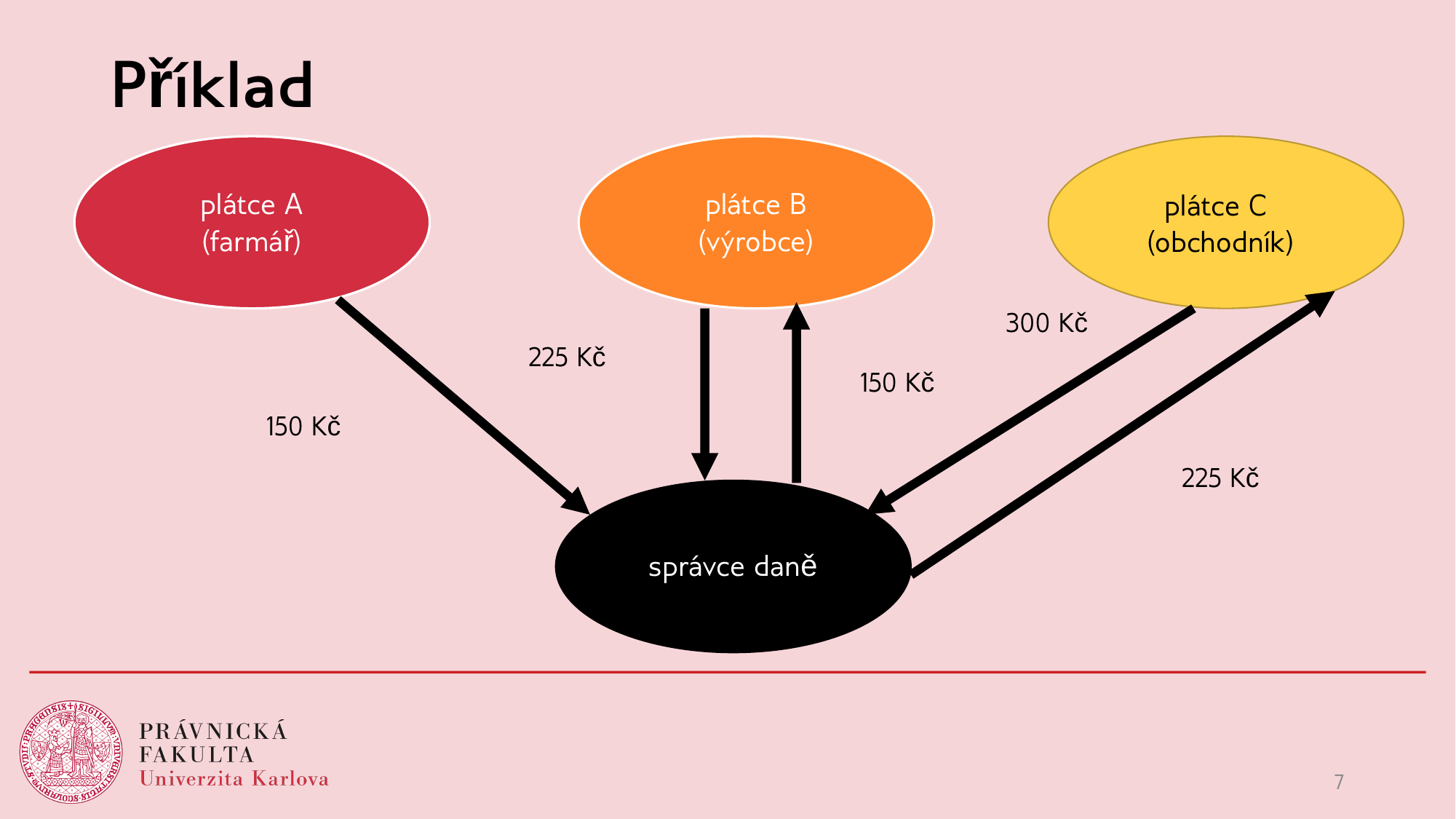

# Příklad

plátce A (farmář)
plátce B
(výrobce)
plátce C
(obchodník)

300 Kč

225 Kč
150 Kč
150 Kč
225 Kč

správce daně
7